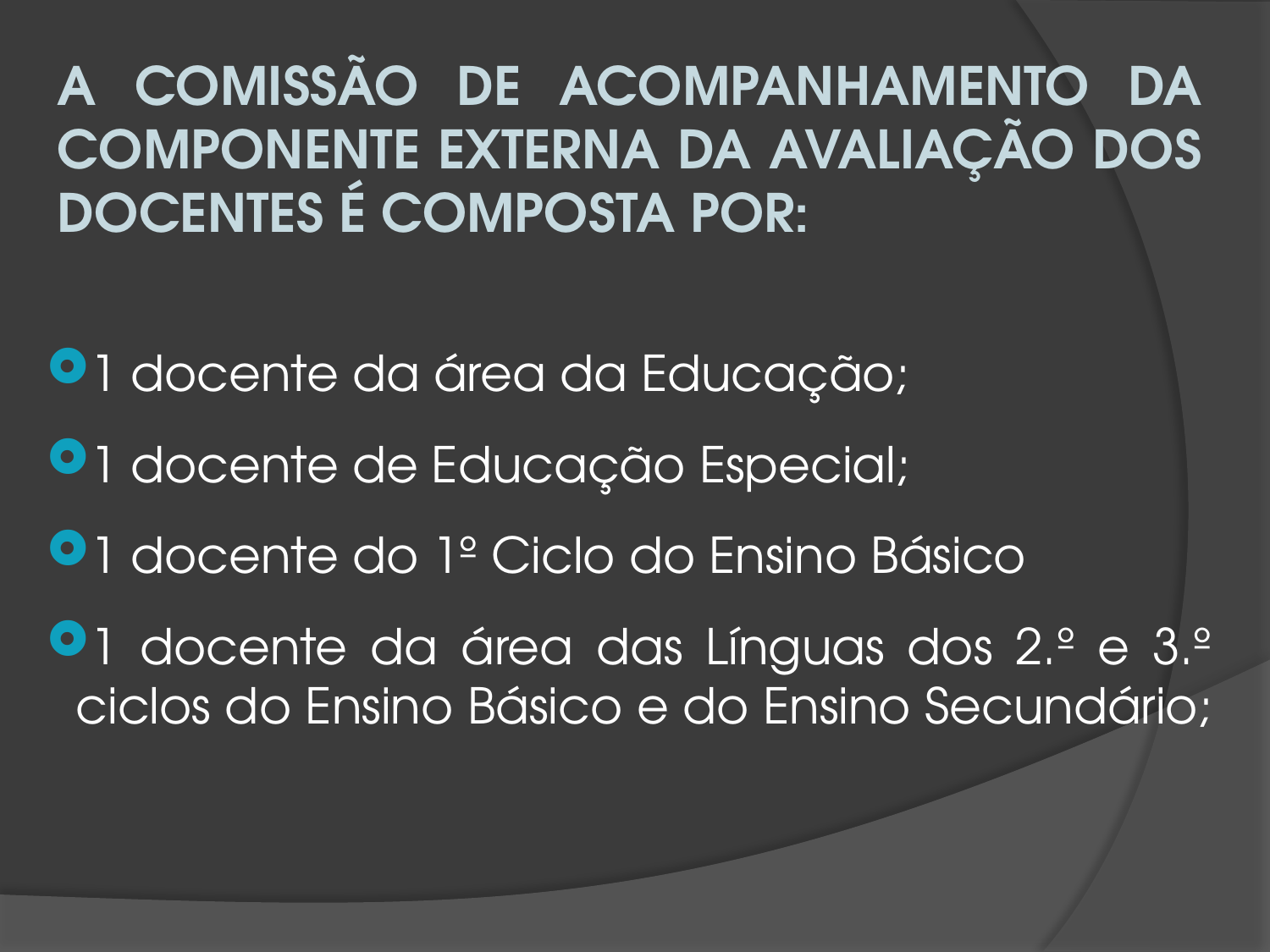

A COMISSÃO DE ACOMPANHAMENTO DA COMPONENTE EXTERNA DA AVALIAÇÃO DOS DOCENTES É COMPOSTA POR:
1 docente da área da Educação;
1 docente de Educação Especial;
1 docente do 1º Ciclo do Ensino Básico
1 docente da área das Línguas dos 2.º e 3.º ciclos do Ensino Básico e do Ensino Secundário;